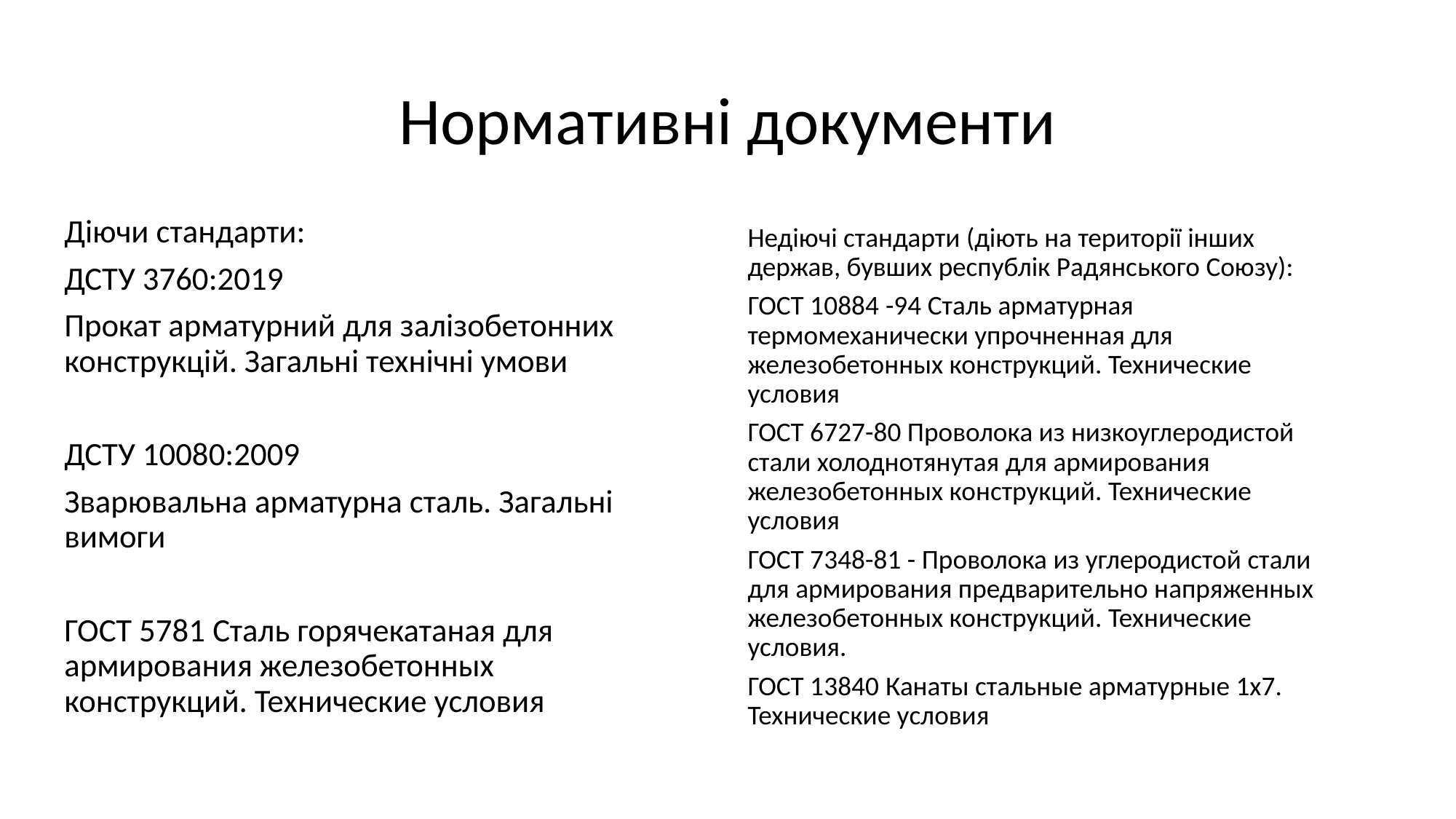

# Нормативні документи
Діючи стандарти:
ДСТУ 3760:2019
Прокат арматурний для залізобетонних конструкцій. Загальні технічні умови

ДСТУ 10080:2009
Зварювальна арматурна сталь. Загальні вимоги

ГОСТ 5781 Сталь горячекатаная для армирования железобетонных конструкций. Технические условия

Недіючі стандарти (діють на території інших держав, бувших республік Радянського Союзу):
ГОСТ 10884 -94 Сталь арматурная термомеханически упрочненная для железобетонных конструкций. Технические условия
ГОСТ 6727-80 Проволока из низкоуглеродистой стали холоднотянутая для армирования железобетонных конструкций. Технические условия
ГОСТ 7348-81 - Проволока из углеродистой стали для армирования предварительно напряженных железобетонных конструкций. Технические условия.
ГОСТ 13840 Канаты стальные арматурные 1х7. Технические условия